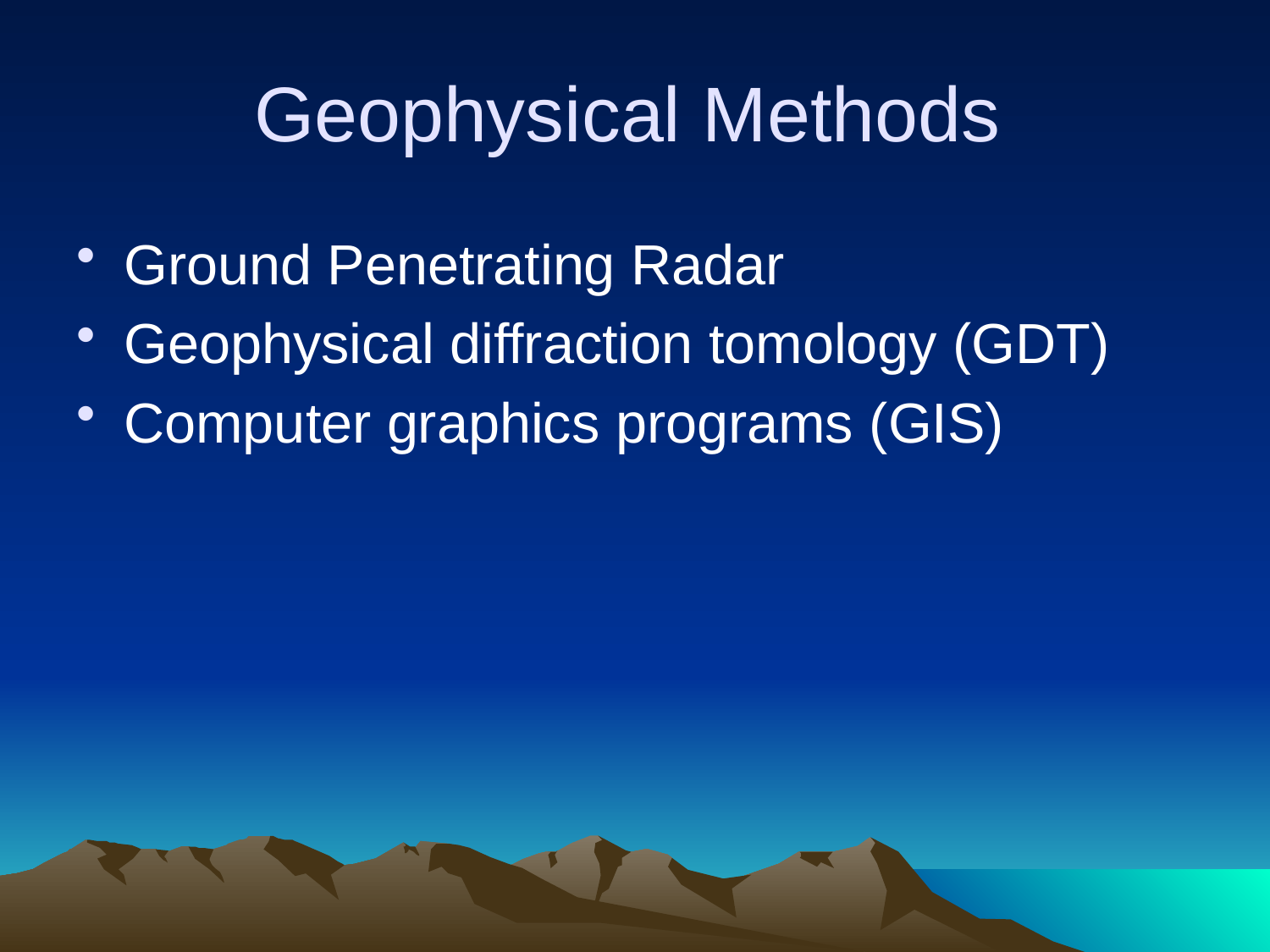

# Geophysical Methods
Ground Penetrating Radar
Geophysical diffraction tomology (GDT)
Computer graphics programs (GIS)